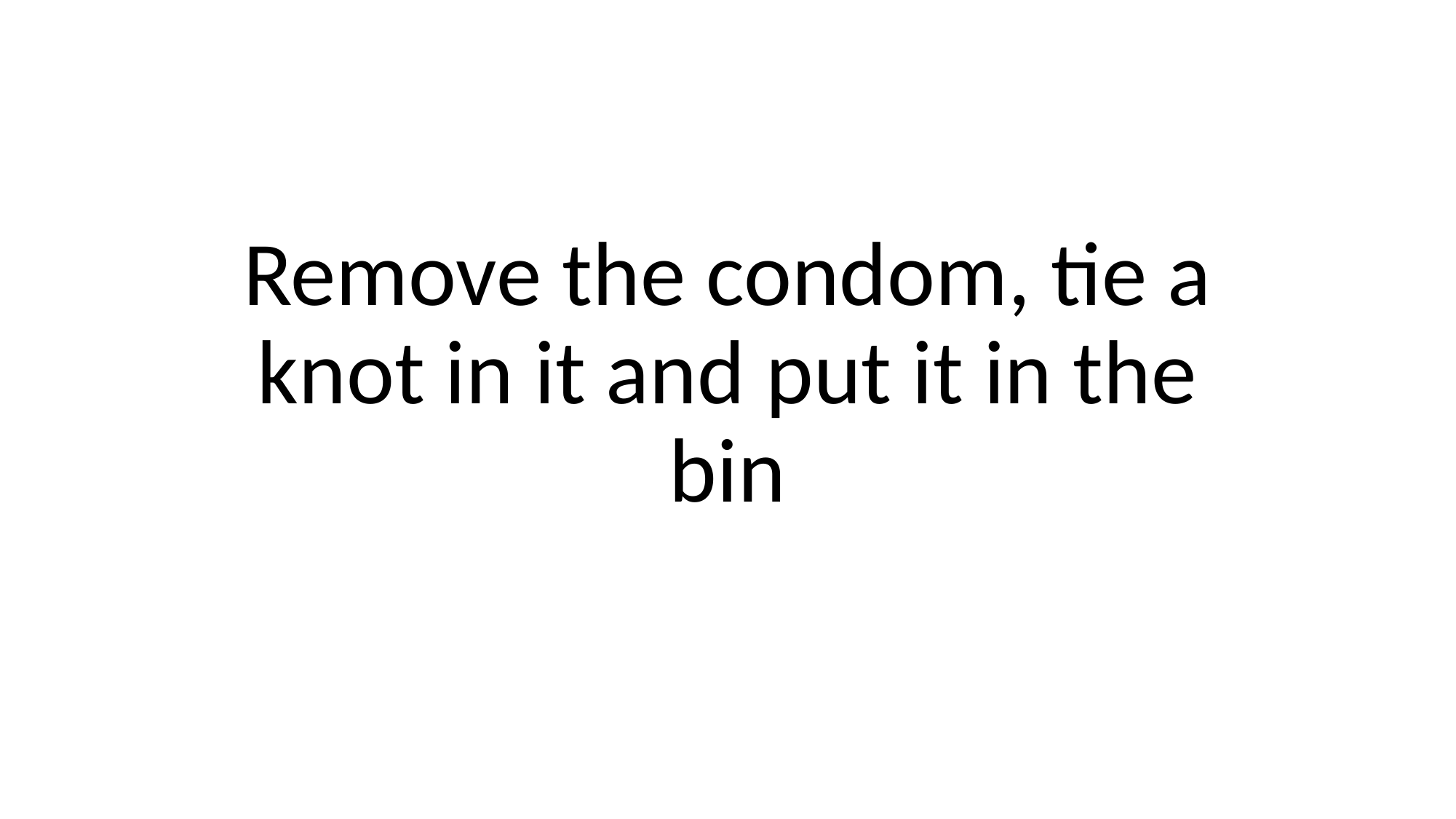

# Remove the condom, tie a knot in it and put it in the bin